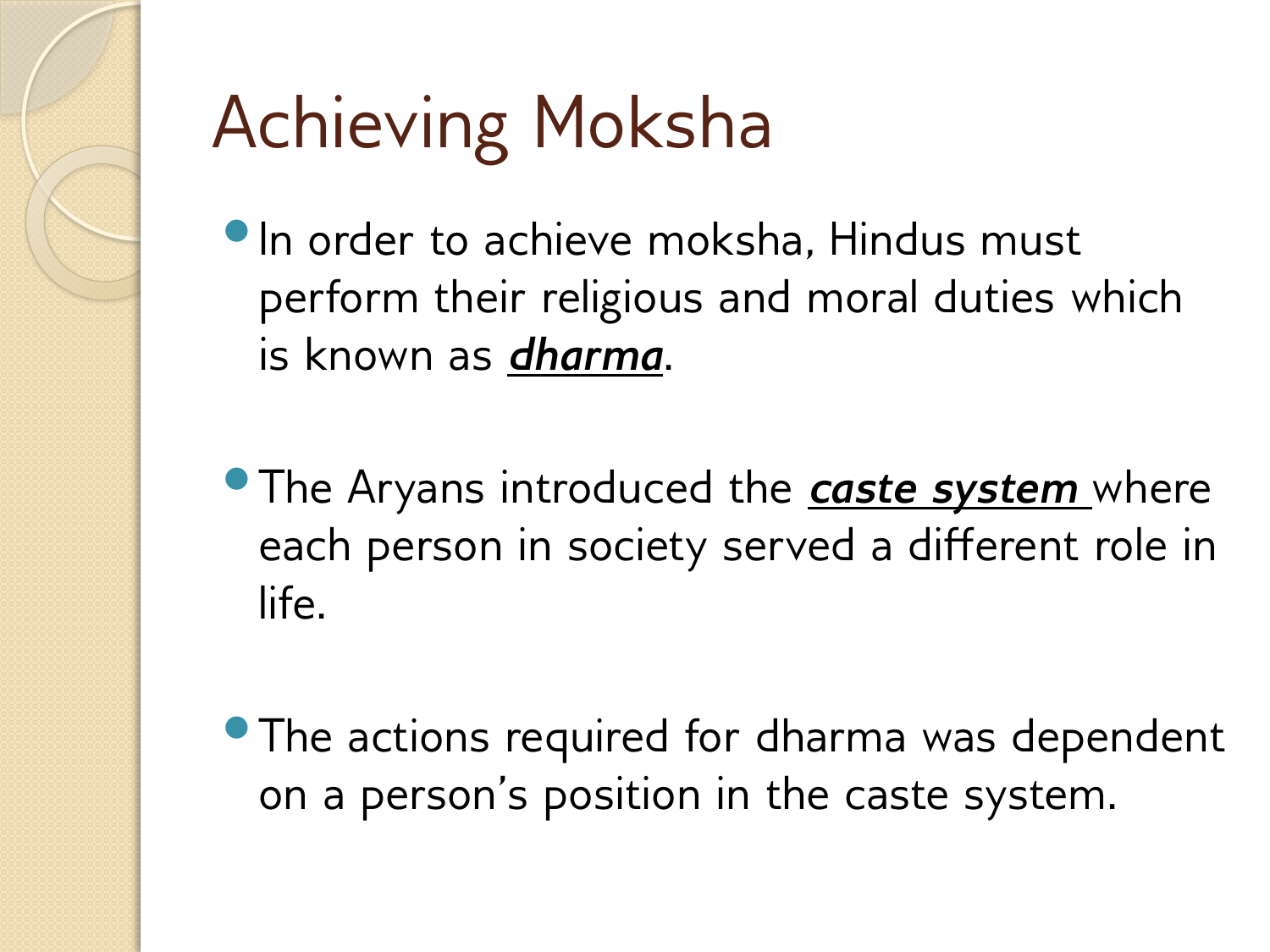

# Achieving Moksha
In order to achieve moksha, Hindus must perform their religious and moral duties which is known as dharma.

The Aryans introduced the caste system where each person in society served a different role in life.

The actions required for dharma was dependent on a person’s position in the caste system.